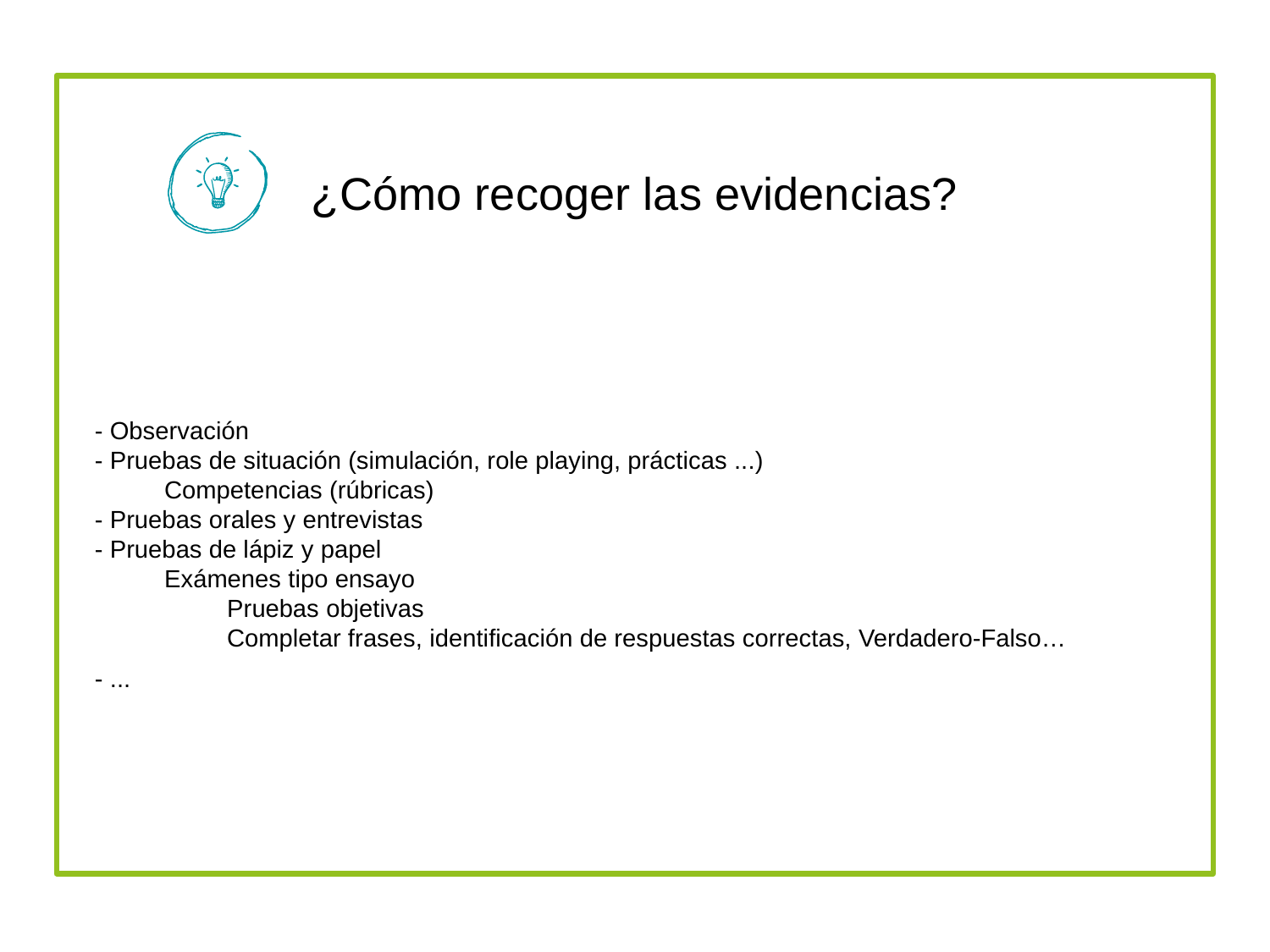

¿Cómo recoger las evidencias?

- Observación
- Pruebas de situación (simulación, role playing, prácticas ...)
          Competencias (rúbricas)
- Pruebas orales y entrevistas
- Pruebas de lápiz y papel
          Exámenes tipo ensayo
                   Pruebas objetivas
                   Completar frases, identificación de respuestas correctas, Verdadero-Falso…
- ...